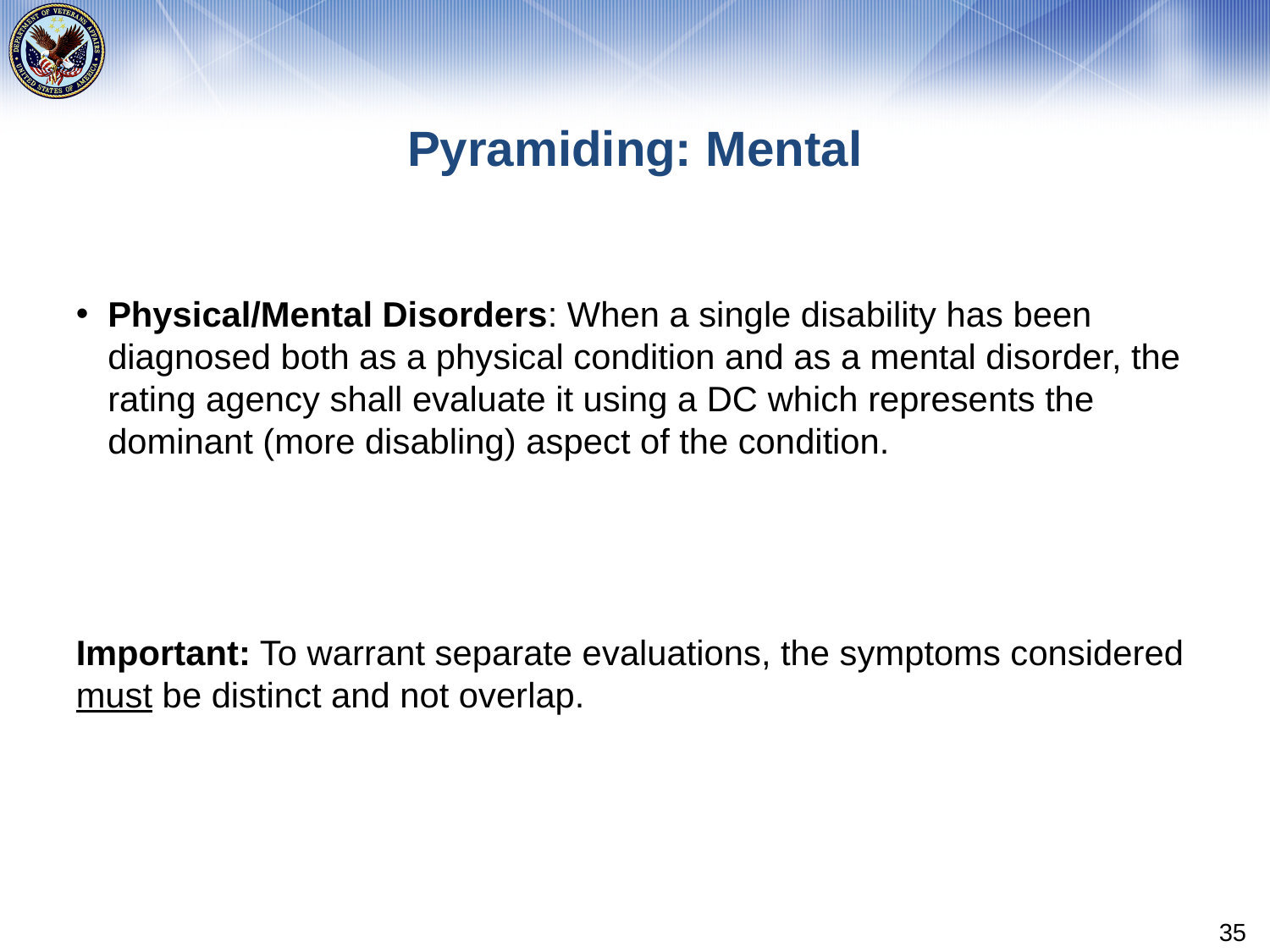

# Pyramiding: Mental
Physical/Mental Disorders: When a single disability has been diagnosed both as a physical condition and as a mental disorder, the rating agency shall evaluate it using a DC which represents the dominant (more disabling) aspect of the condition.

Important: To warrant separate evaluations, the symptoms considered must be distinct and not overlap.

35